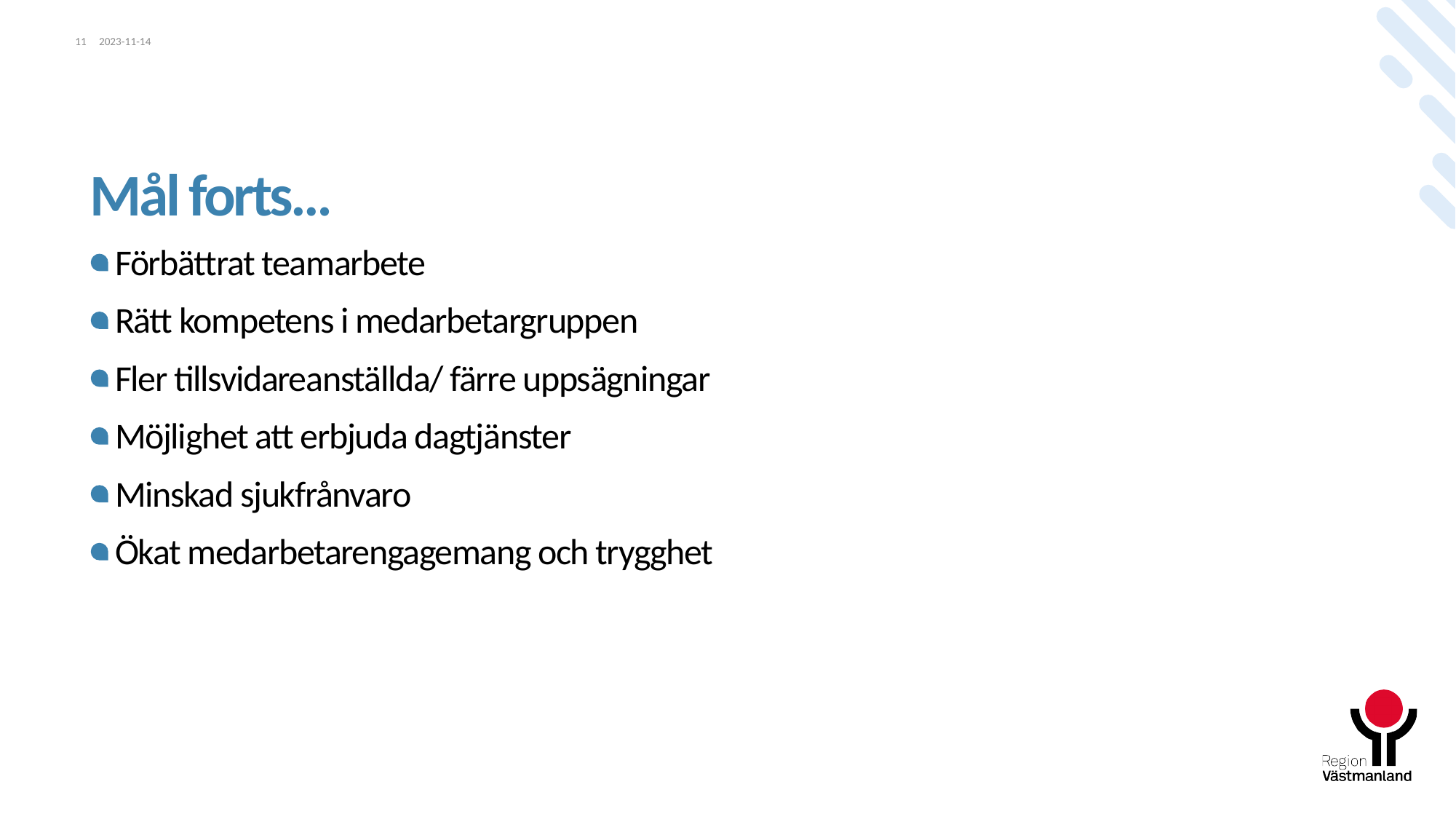

11
2023-11-14
# Mål forts…
Förbättrat teamarbete
Rätt kompetens i medarbetargruppen
Fler tillsvidareanställda/ färre uppsägningar
Möjlighet att erbjuda dagtjänster
Minskad sjukfrånvaro
Ökat medarbetarengagemang och trygghet